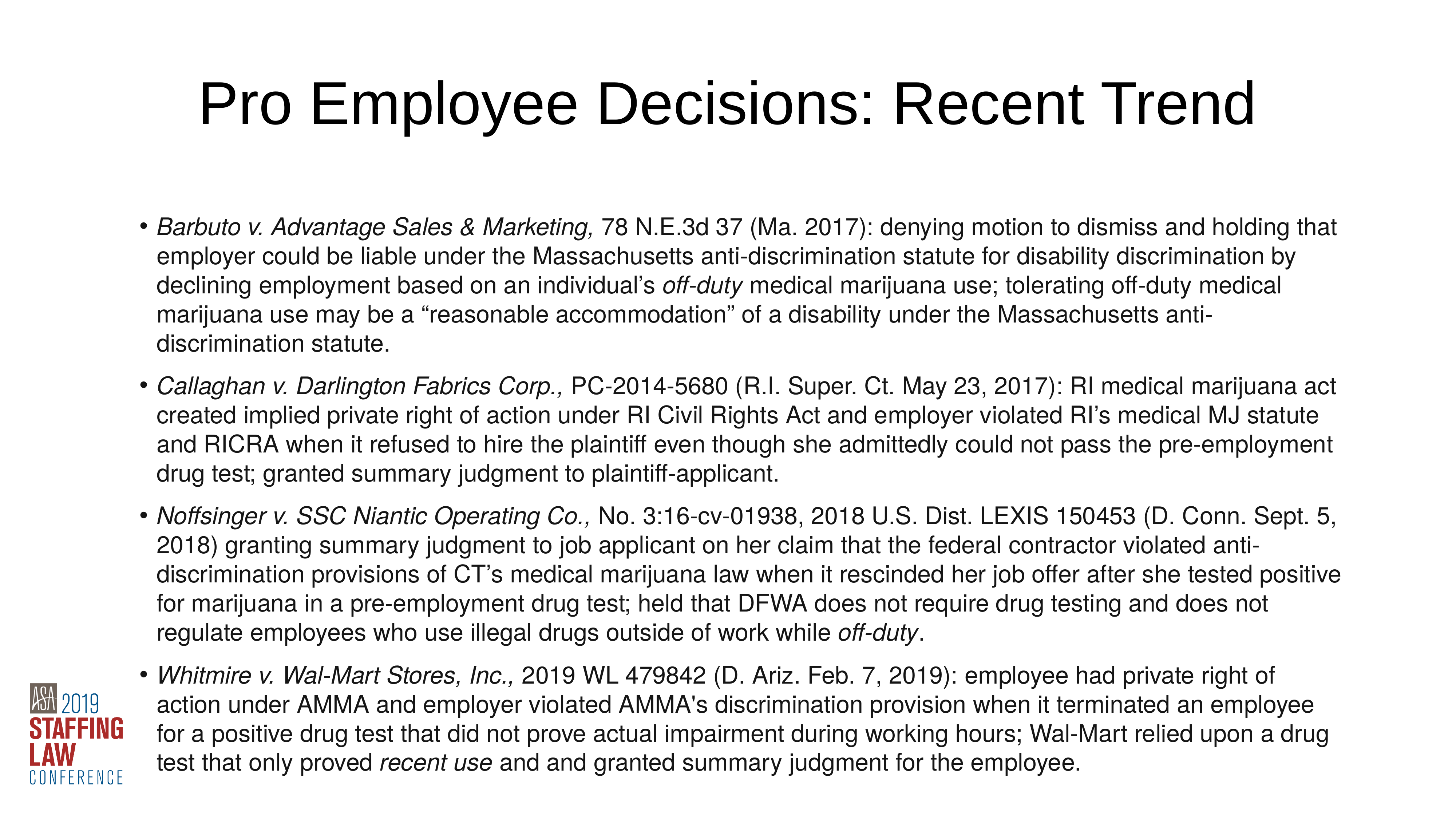

Pro Employee Decisions: Recent Trend

Barbuto v. Advantage Sales & Marketing, 78 N.E.3d 37 (Ma. 2017): denying motion to dismiss and holding that employer could be liable under the Massachusetts anti-discrimination statute for disability discrimination by declining employment based on an individual’s off-duty medical marijuana use; tolerating off-duty medical marijuana use may be a “reasonable accommodation” of a disability under the Massachusetts anti-discrimination statute.
Callaghan v. Darlington Fabrics Corp., PC-2014-5680 (R.I. Super. Ct. May 23, 2017): RI medical marijuana act created implied private right of action under RI Civil Rights Act and employer violated RI’s medical MJ statute and RICRA when it refused to hire the plaintiff even though she admittedly could not pass the pre-employment drug test; granted summary judgment to plaintiff-applicant.
Noffsinger v. SSC Niantic Operating Co., No. 3:16-cv-01938, 2018 U.S. Dist. LEXIS 150453 (D. Conn. Sept. 5, 2018) granting summary judgment to job applicant on her claim that the federal contractor violated anti-discrimination provisions of CT’s medical marijuana law when it rescinded her job offer after she tested positive for marijuana in a pre-employment drug test; held that DFWA does not require drug testing and does not regulate employees who use illegal drugs outside of work while off-duty.
Whitmire v. Wal-Mart Stores, Inc., 2019 WL 479842 (D. Ariz. Feb. 7, 2019): employee had private right of action under AMMA and employer violated AMMA's discrimination provision when it terminated an employee for a positive drug test that did not prove actual impairment during working hours; Wal-Mart relied upon a drug test that only proved recent use and and granted summary judgment for the employee.